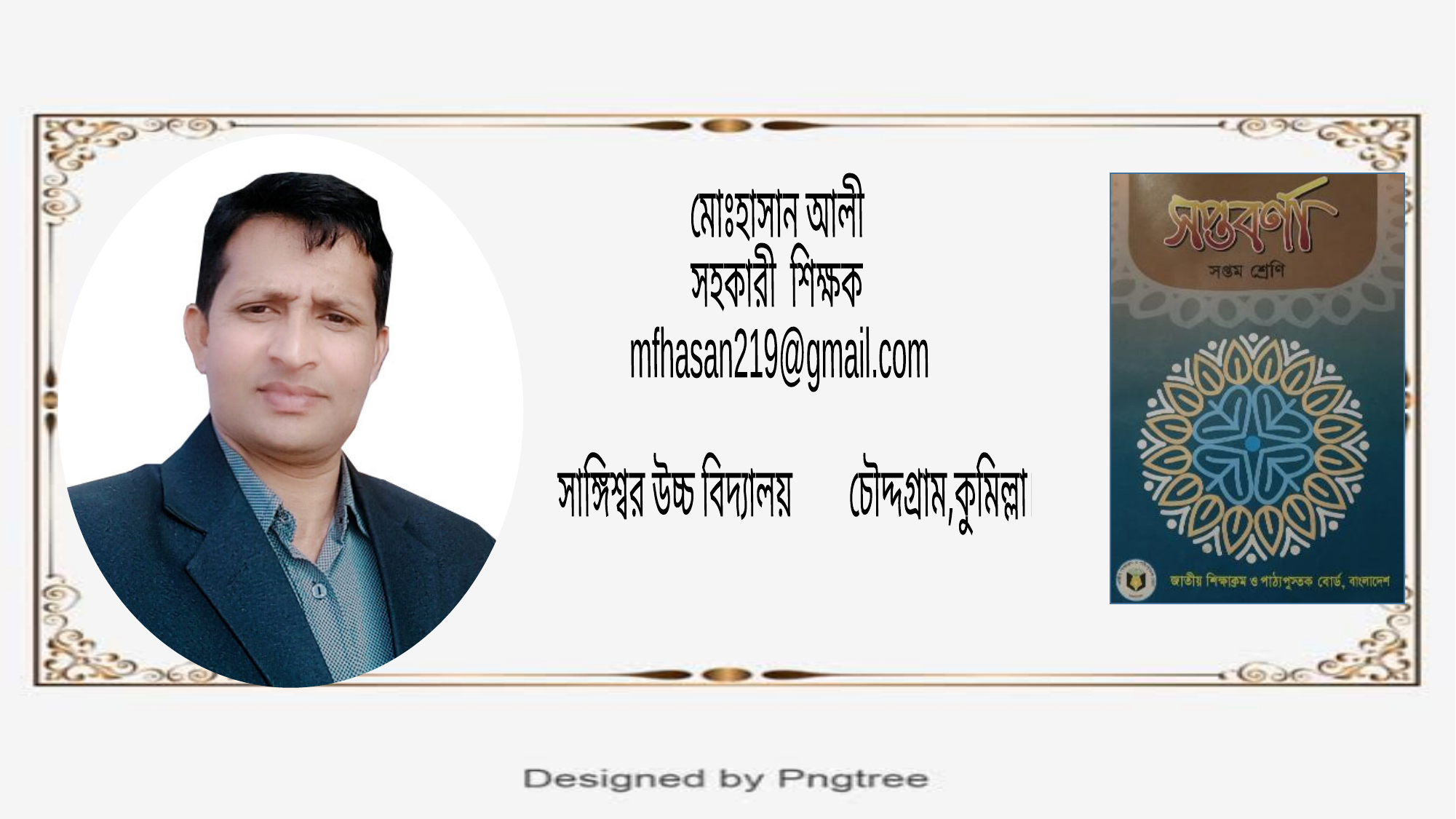

মোঃহাসান আলী
সহকারী  শিক্ষক
mfhasan219@gmail.com

   সাঙ্গিশ্বর উচ্চ বিদ্যালয়        চৌদ্দগ্রাম,কুমিল্লা ।